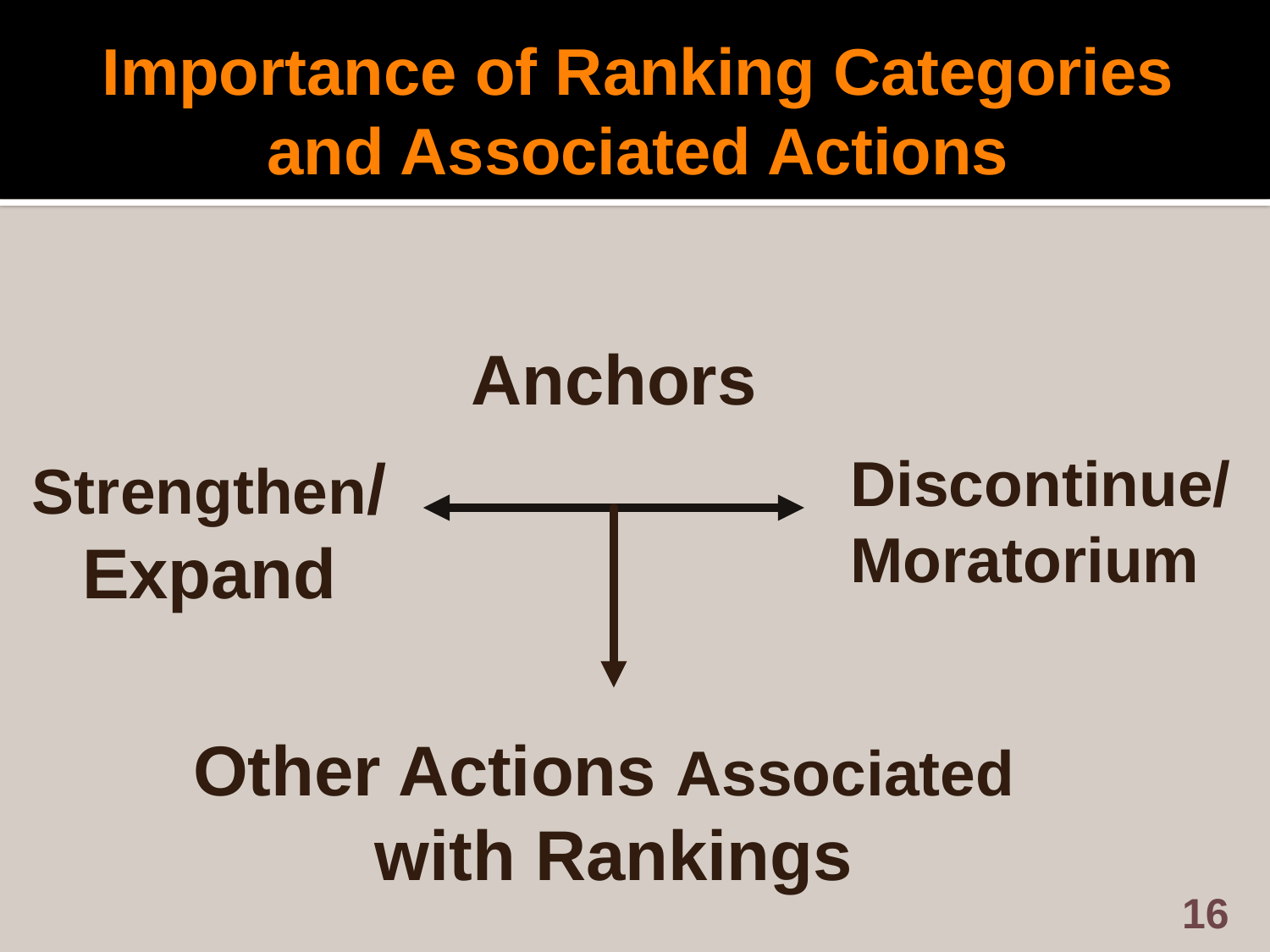

# Importance of Ranking Categories and Associated Actions
Anchors
Strengthen/
Expand
Discontinue/
Moratorium
Other Actions Associated
with Rankings
16